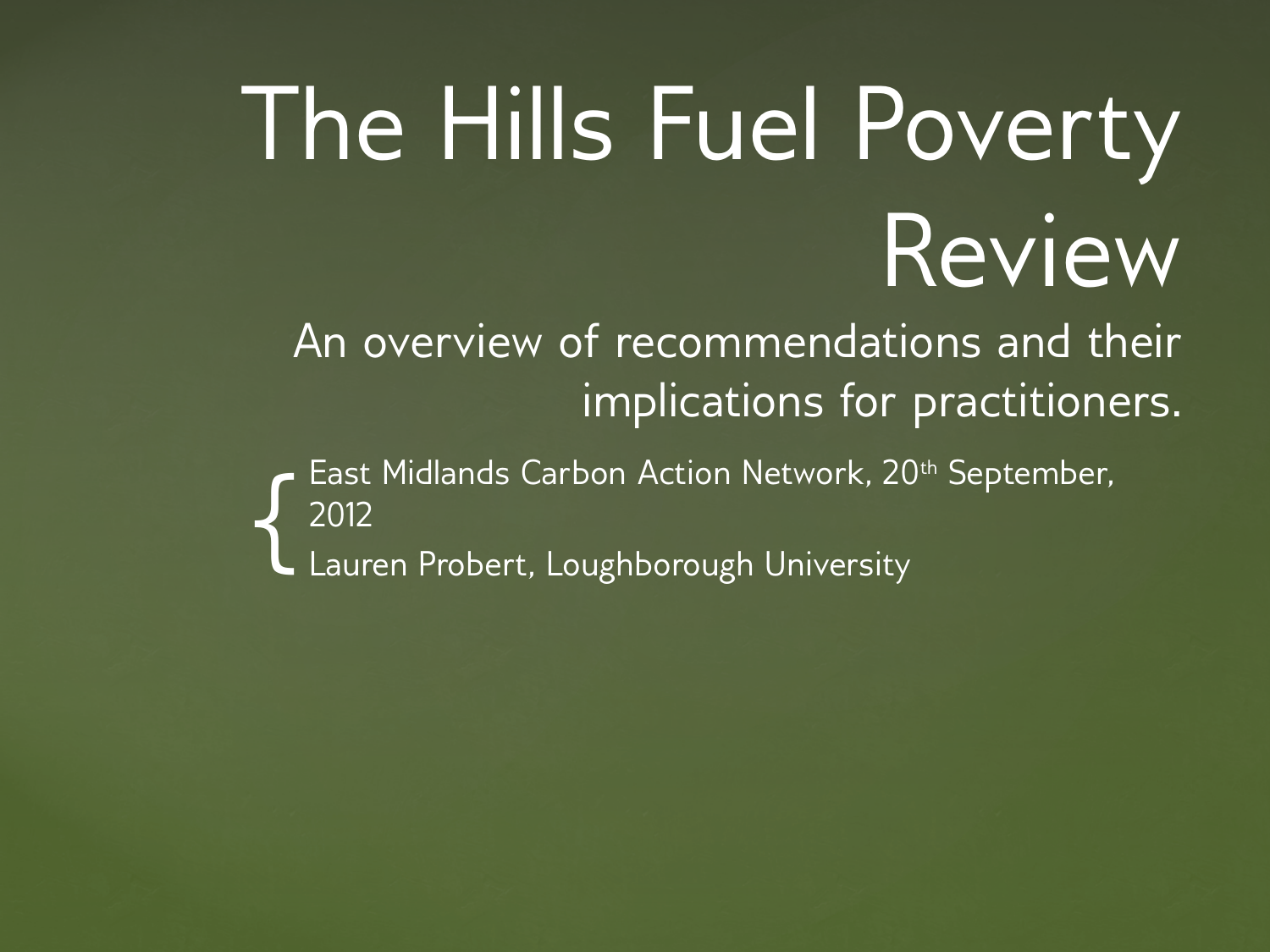

# The Hills Fuel Poverty Review An overview of recommendations and their implications for practitioners.
East Midlands Carbon Action Network, 20th September, 2012
Lauren Probert, Loughborough University